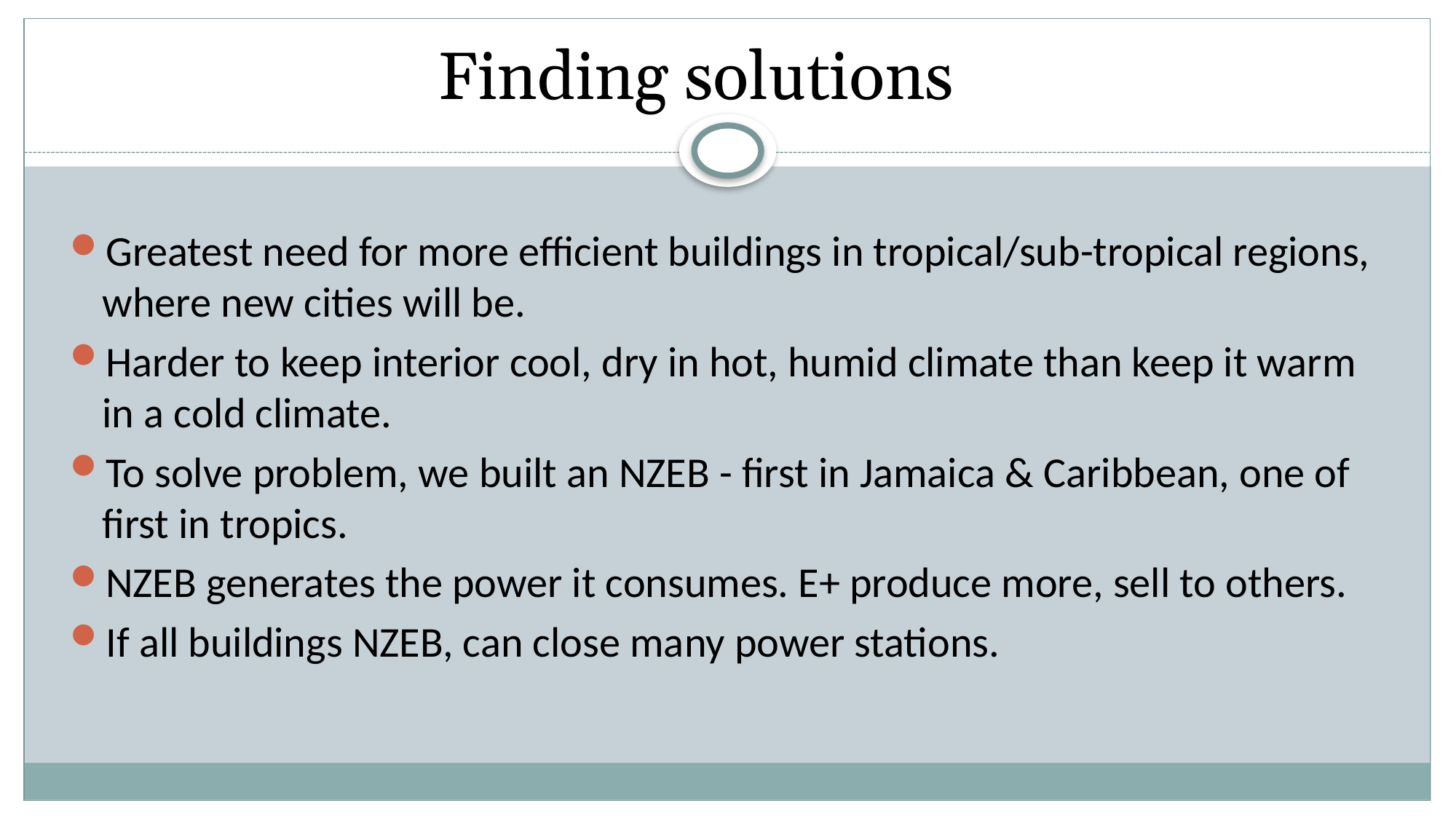

Finding solutions
Greatest need for more efficient buildings in tropical/sub-tropical regions, where new cities will be.
Harder to keep interior cool, dry in hot, humid climate than keep it warm in a cold climate.
To solve problem, we built an NZEB - first in Jamaica & Caribbean, one of first in tropics.
NZEB generates the power it consumes. E+ produce more, sell to others.
If all buildings NZEB, can close many power stations.